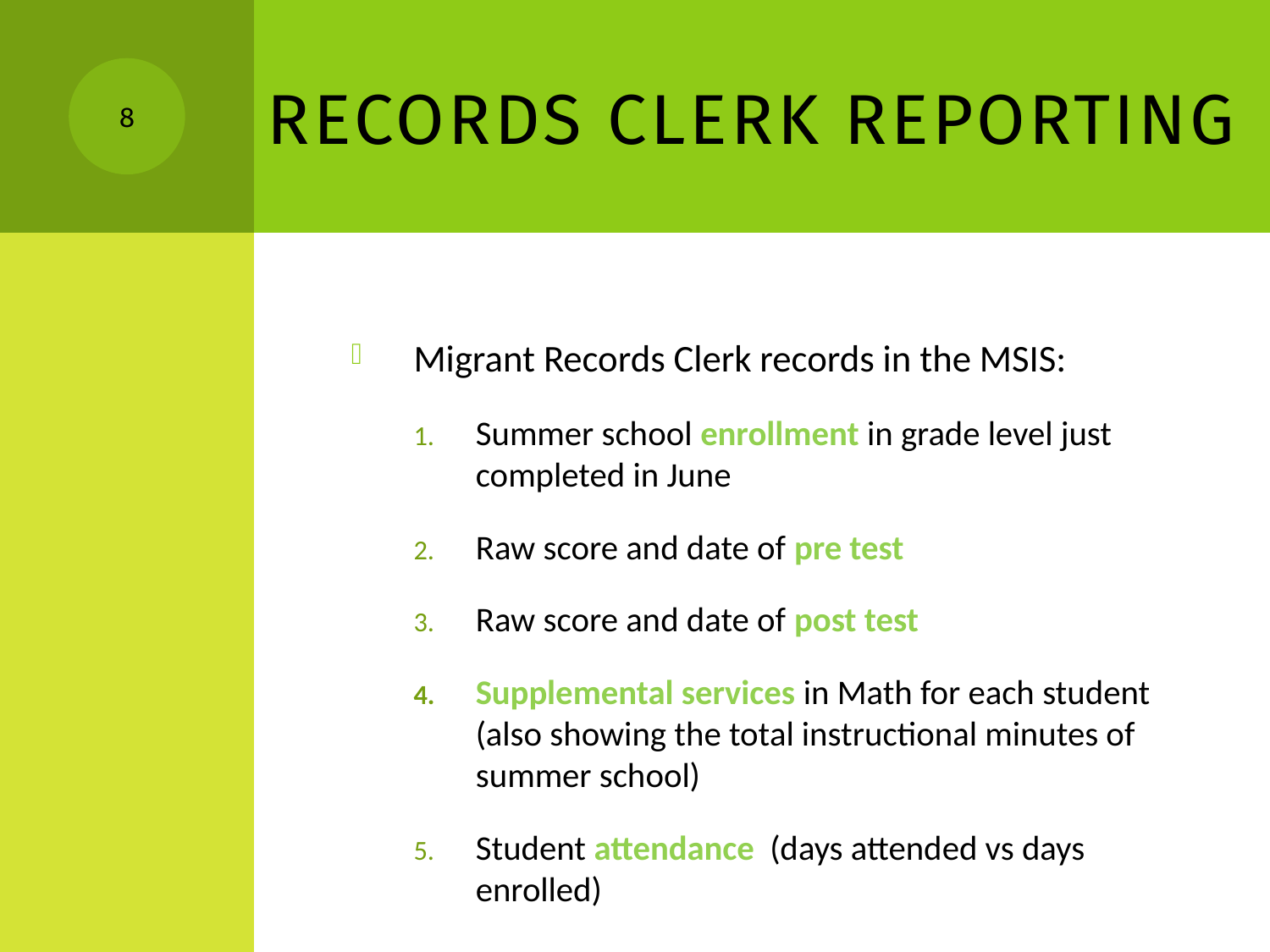

# Records Clerk Reporting
8
Migrant Records Clerk records in the MSIS:
Summer school enrollment in grade level just completed in June
Raw score and date of pre test
Raw score and date of post test
Supplemental services in Math for each student (also showing the total instructional minutes of summer school)
Student attendance  (days attended vs days enrolled)